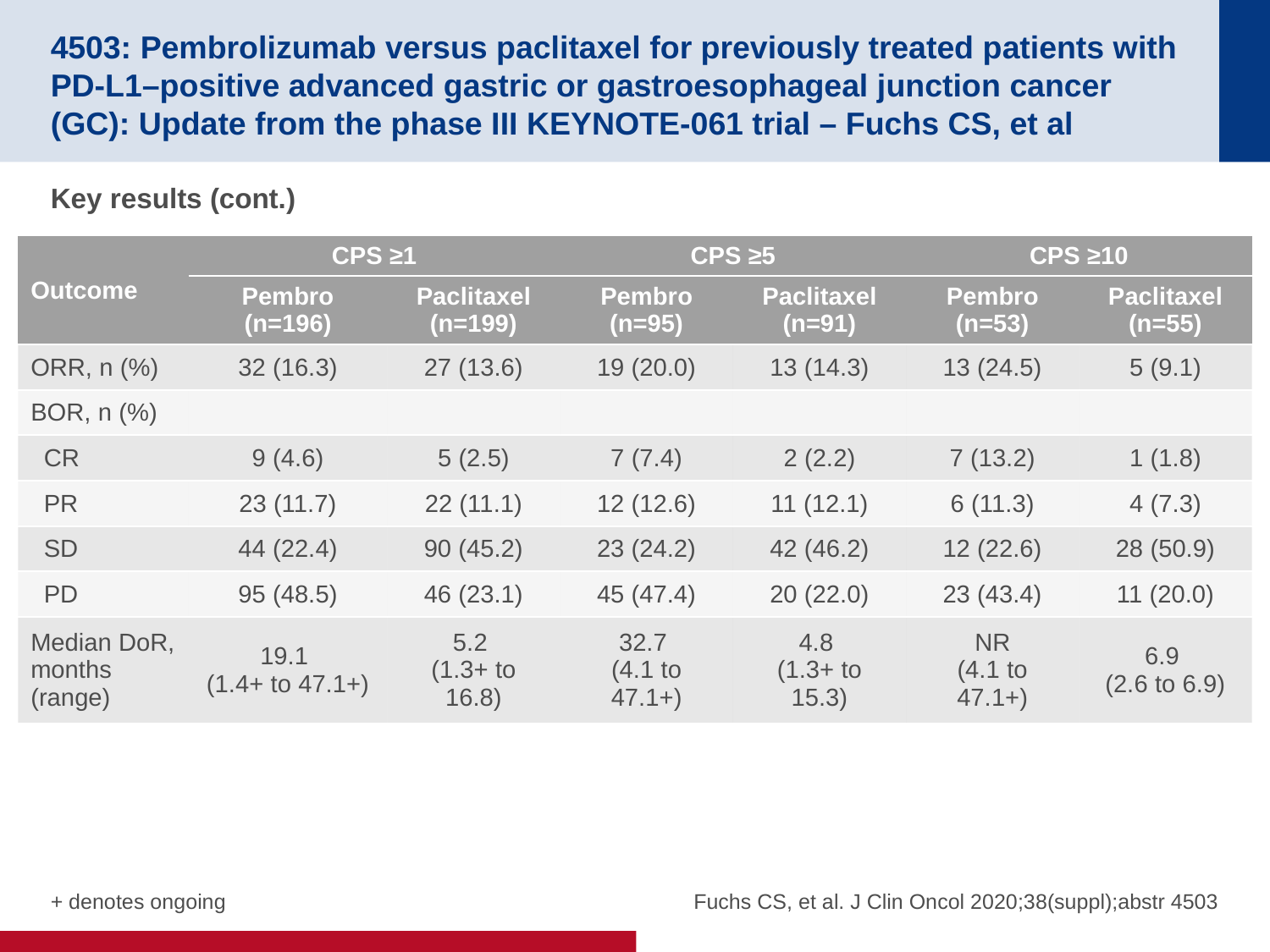

# 4503: Pembrolizumab versus paclitaxel for previously treated patients with PD-L1–positive advanced gastric or gastroesophageal junction cancer (GC): Update from the phase III KEYNOTE-061 trial – Fuchs CS, et al
Key results (cont.)

| Outcome | CPS ≥1 |  | CPS ≥5 |  | CPS ≥10 |  |
| --- | --- | --- | --- | --- | --- | --- |
|  | Pembro (n=196) | Paclitaxel (n=199) | Pembro (n=95) | Paclitaxel (n=91) | Pembro (n=53) | Paclitaxel (n=55) |
| ORR, n (%) | 32 (16.3) | 27 (13.6) | 19 (20.0) | 13 (14.3) | 13 (24.5) | 5 (9.1) |
| BOR, n (%) |  |  |  |  |  |  |
| CR | 9 (4.6) | 5 (2.5) | 7 (7.4) | 2 (2.2) | 7 (13.2) | 1 (1.8) |
| PR | 23 (11.7) | 22 (11.1) | 12 (12.6) | 11 (12.1) | 6 (11.3) | 4 (7.3) |
| SD | 44 (22.4) | 90 (45.2) | 23 (24.2) | 42 (46.2) | 12 (22.6) | 28 (50.9) |
| PD | 95 (48.5) | 46 (23.1) | 45 (47.4) | 20 (22.0) | 23 (43.4) | 11 (20.0) |
| Median DoR, months (range) | 19.1 (1.4+ to 47.1+) | 5.2 (1.3+ to 16.8) | 32.7 (4.1 to 47.1+) | 4.8 (1.3+ to 15.3) | NR (4.1 to 47.1+) | 6.9 (2.6 to 6.9) |
+ denotes ongoing
Fuchs CS, et al. J Clin Oncol 2020;38(suppl);abstr 4503